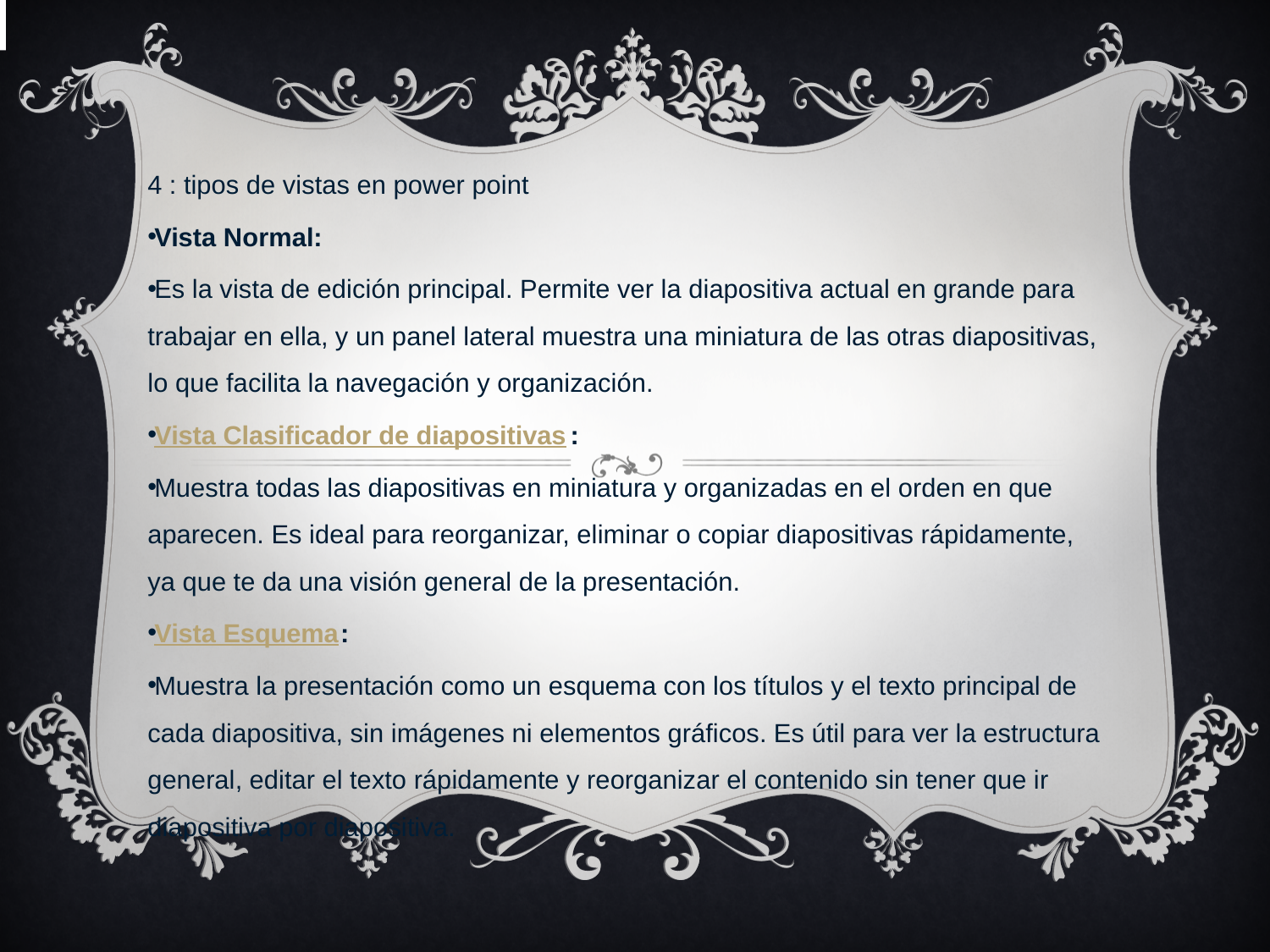

.

4 : tipos de vistas en power point
Vista Normal:
Es la vista de edición principal. Permite ver la diapositiva actual en grande para trabajar en ella, y un panel lateral muestra una miniatura de las otras diapositivas, lo que facilita la navegación y organización.
Vista Clasificador de diapositivas:
Muestra todas las diapositivas en miniatura y organizadas en el orden en que aparecen. Es ideal para reorganizar, eliminar o copiar diapositivas rápidamente, ya que te da una visión general de la presentación.
Vista Esquema:
Muestra la presentación como un esquema con los títulos y el texto principal de cada diapositiva, sin imágenes ni elementos gráficos. Es útil para ver la estructura general, editar el texto rápidamente y reorganizar el contenido sin tener que ir diapositiva por diapositiva.